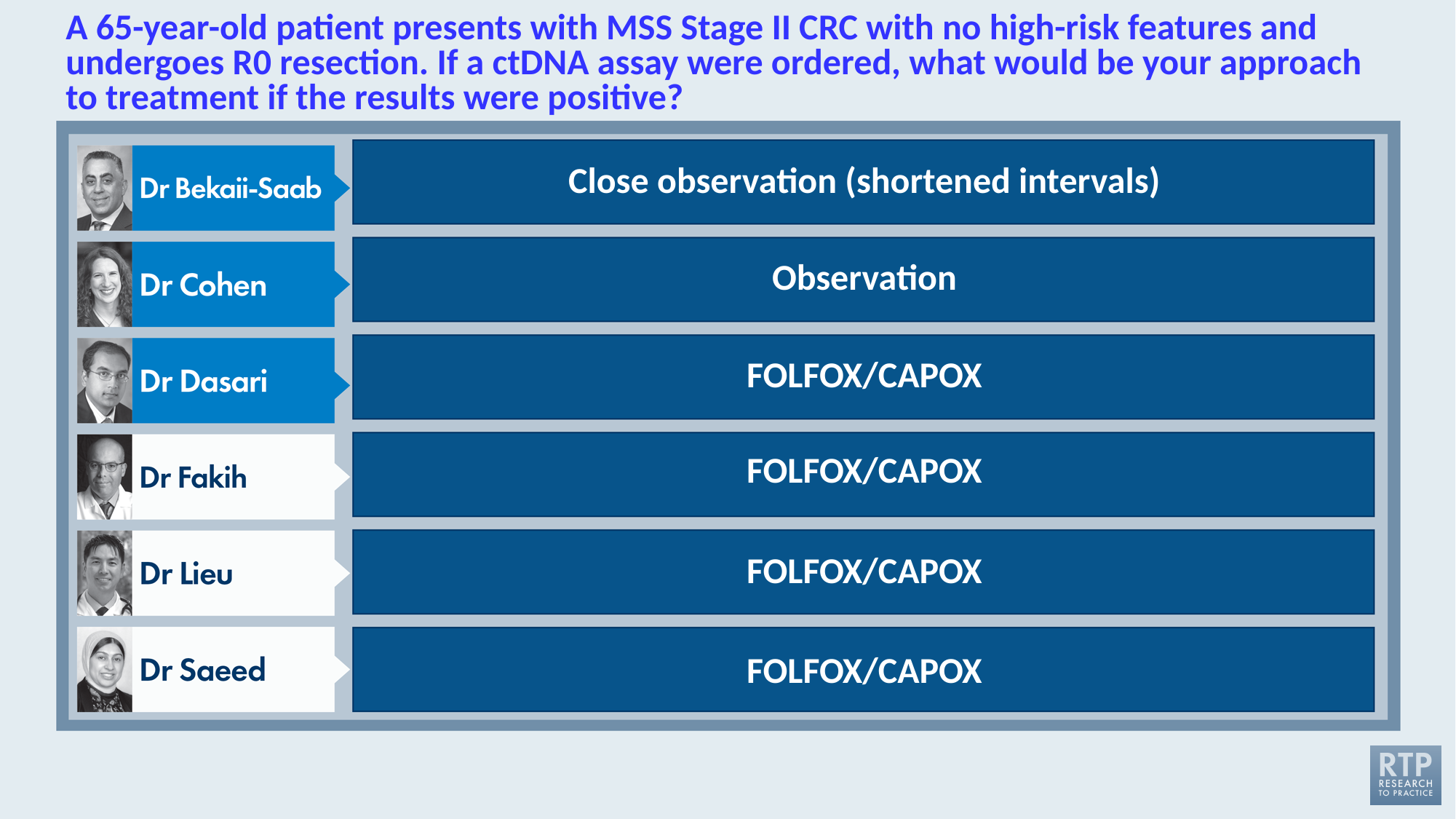

# A 65-year-old patient presents with MSS Stage II CRC with no high-risk features and undergoes R0 resection. If a ctDNA assay were ordered, what would be your approach to treatment if the results were positive?
Close observation (shortened intervals)
Observation
FOLFOX/CAPOX
FOLFOX/CAPOX
FOLFOX/CAPOX
FOLFOX/CAPOX